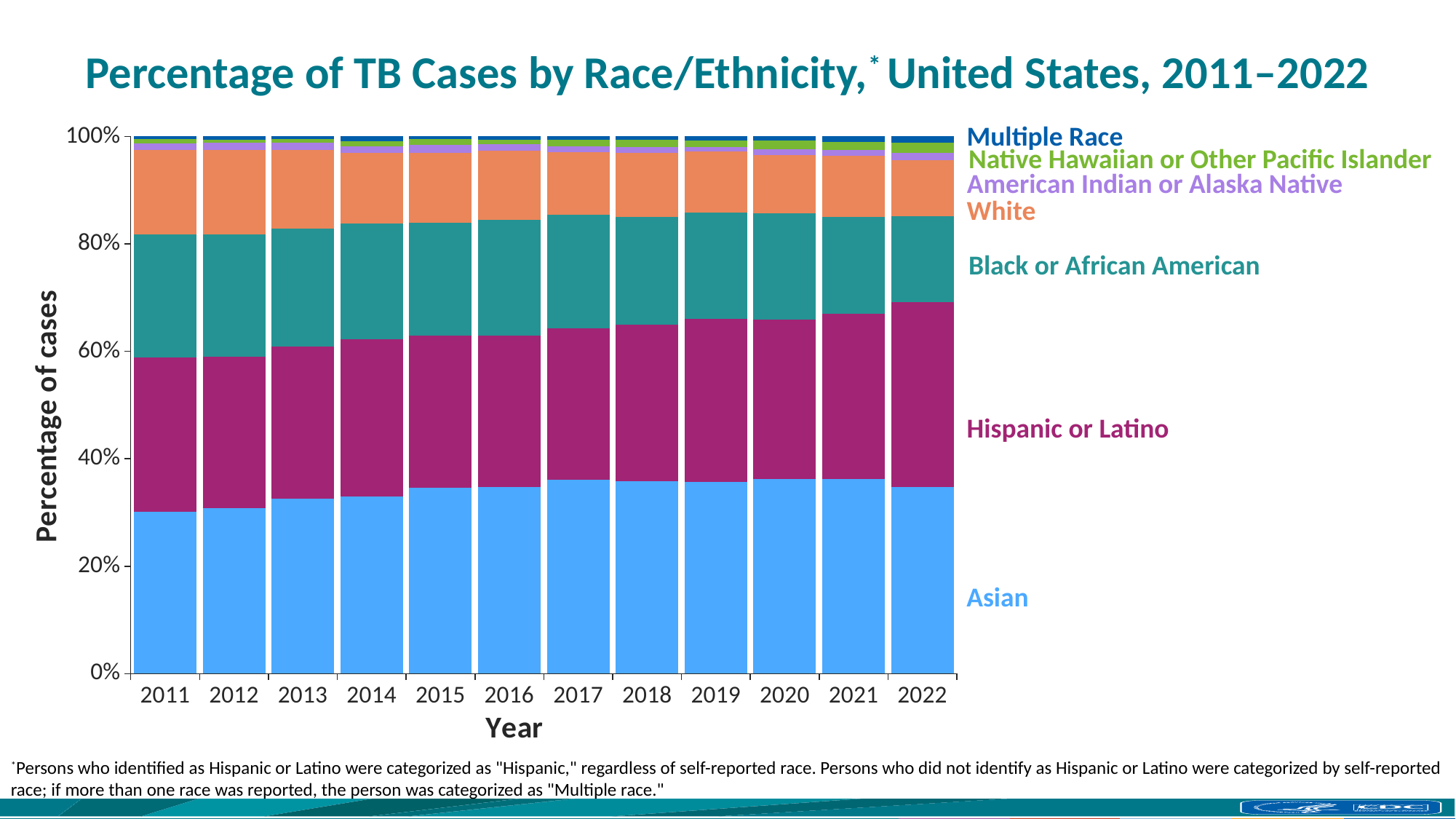

# Percentage of TB Cases by Race/Ethnicity,* United States, 2011–2022

### Chart

| Category | Asian | Hispanic/Latino | Black/African American | White | American Indian/Alaska Native | Native Hawaiian/Other Pacific Islander | Multiple race |
|---|---|---|---|---|---|---|---|
| 2011 | 3153.0 | 3001.0 | 2396.0 | 1634.0 | 132.0 | 81.0 | 54.0 |
| 2012 | 3038.0 | 2785.0 | 2238.0 | 1550.0 | 134.0 | 65.0 | 55.0 |
| 2013 | 3088.0 | 2692.0 | 2081.0 | 1394.0 | 124.0 | 62.0 | 47.0 |
| 2014 | 3083.0 | 2750.0 | 2009.0 | 1236.0 | 118.0 | 91.0 | 77.0 |
| 2015 | 3295.0 | 2700.0 | 1998.0 | 1234.0 | 145.0 | 101.0 | 45.0 |
| 2016 | 3206.0 | 2590.0 | 1985.0 | 1194.0 | 110.0 | 76.0 | 56.0 |
| 2017 | 3269.0 | 2553.0 | 1909.0 | 1054.0 | 93.0 | 110.0 | 59.0 |
| 2018 | 3212.0 | 2621.0 | 1796.0 | 1067.0 | 103.0 | 112.0 | 61.0 |
| 2019 | 3164.0 | 2690.0 | 1751.0 | 1007.0 | 81.0 | 105.0 | 65.0 |
| 2020 | 2584.0 | 2125.0 | 1412.0 | 778.0 | 76.0 | 116.0 | 54.0 |
| 2021 | 2829.0 | 2405.0 | 1416.0 | 885.0 | 87.0 | 115.0 | 80.0 |
| 2022 | 2855.0 | 2824.0 | 1317.0 | 850.0 | 112.0 | 155.0 | 99.0 |
Multiple Race
Native Hawaiian or Other Pacific Islander
American Indian or Alaska Native
White
Black or African American
Hispanic or Latino
Asian
*Persons who identified as Hispanic or Latino were categorized as "Hispanic," regardless of self-reported race. Persons who did not identify as Hispanic or Latino were categorized by self-reported race; if more than one race was reported, the person was categorized as "Multiple race."